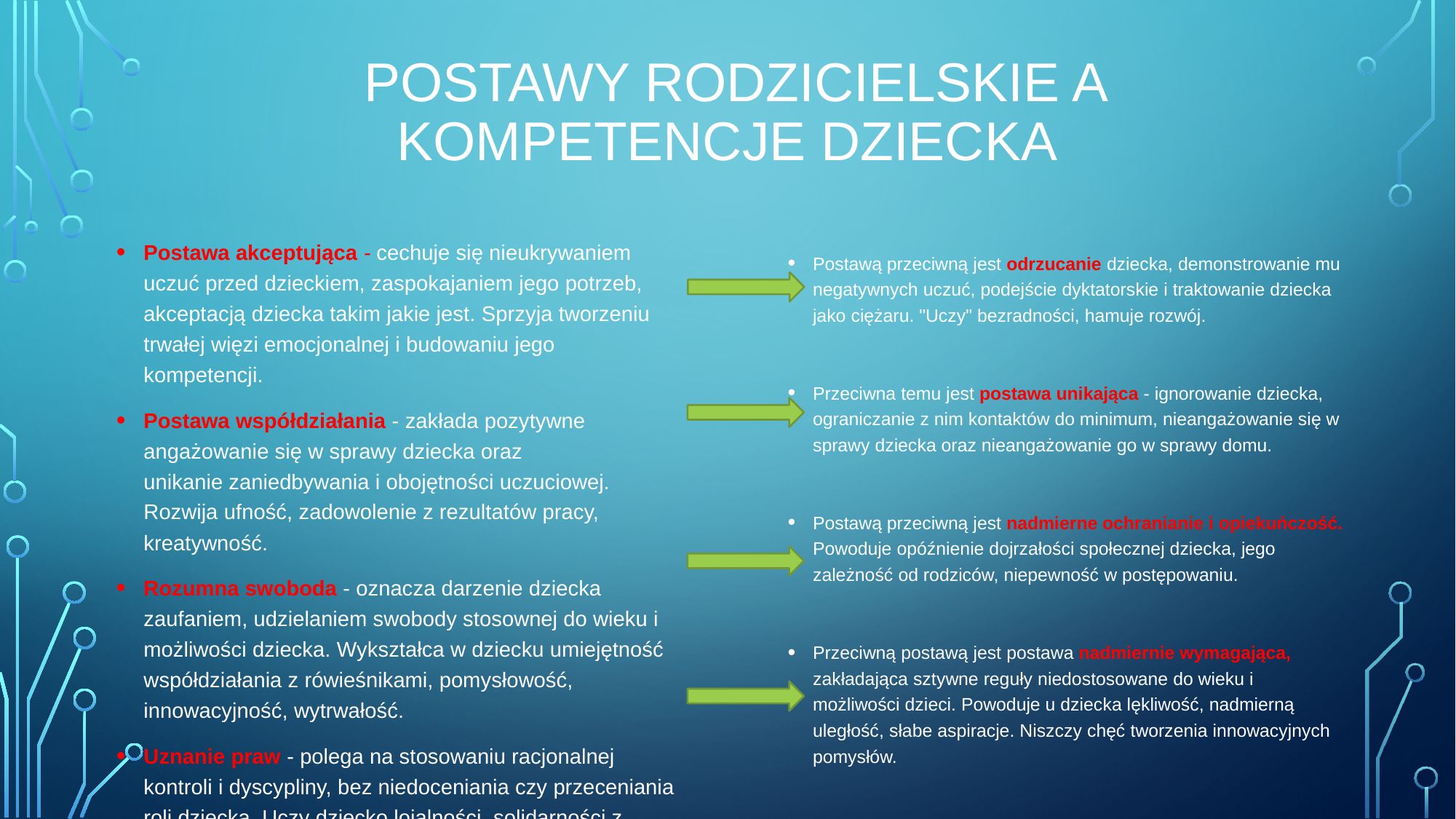

# postawY rodzicielskiE a kompetencje dziecka
Postawa akceptująca - cechuje się nieukrywaniem uczuć przed dzieckiem, zaspokajaniem jego potrzeb, akceptacją dziecka takim jakie jest. Sprzyja tworzeniu trwałej więzi emocjonalnej i budowaniu jego kompetencji.
Postawa współdziałania - zakłada pozytywne angażowanie się w sprawy dziecka oraz unikanie zaniedbywania i obojętności uczuciowej. Rozwija ufność, zadowolenie z rezultatów pracy, kreatywność.
Rozumna swoboda - oznacza darzenie dziecka zaufaniem, udzielaniem swobody stosownej do wieku i możliwości dziecka. Wykształca w dziecku umiejętność współdziałania z rówieśnikami, pomysłowość, innowacyjność, wytrwałość.
Uznanie praw - polega na stosowaniu racjonalnej kontroli i dyscypliny, bez niedoceniania czy przeceniania roli dziecka. Uczy dziecko lojalności, solidarności z członkami rodziny i grupy, twórczej postawy.
Postawą przeciwną jest odrzucanie dziecka, demonstrowanie mu negatywnych uczuć, podejście dyktatorskie i traktowanie dziecka jako ciężaru. "Uczy" bezradności, hamuje rozwój.

Przeciwna temu jest postawa unikająca - ignorowanie dziecka, ograniczanie z nim kontaktów do minimum, nieangażowanie się w sprawy dziecka oraz nieangażowanie go w sprawy domu.

Postawą przeciwną jest nadmierne ochranianie i opiekuńczość. Powoduje opóźnienie dojrzałości społecznej dziecka, jego zależność od rodziców, niepewność w postępowaniu.

Przeciwną postawą jest postawa nadmiernie wymagająca, zakładająca sztywne reguły niedostosowane do wieku i możliwości dzieci. Powoduje u dziecka lękliwość, nadmierną uległość, słabe aspiracje. Niszczy chęć tworzenia innowacyjnych pomysłów.